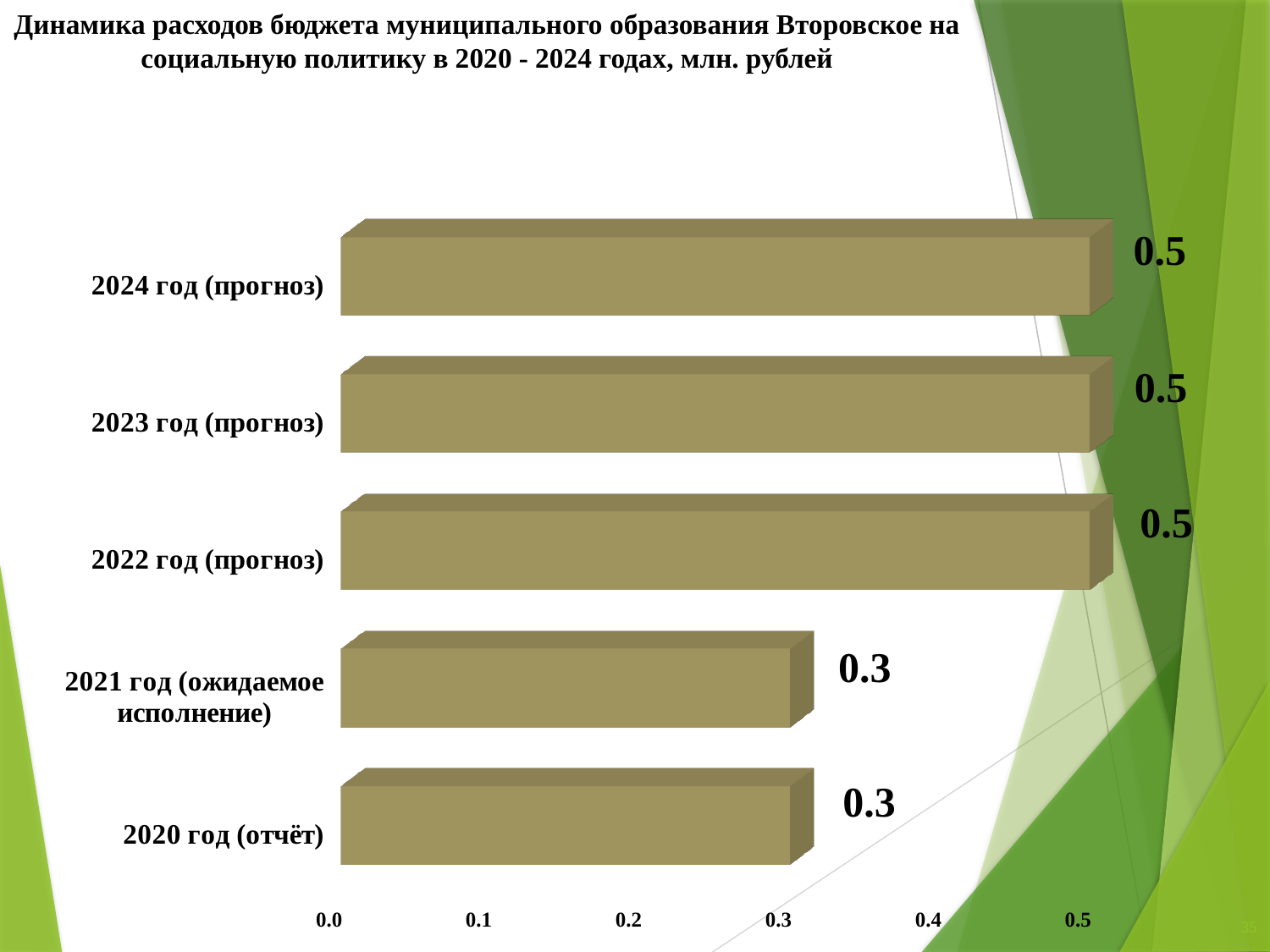

# Динамика расходов бюджета муниципального образования Второвское на социальную политику в 2020 - 2024 годах, млн. рублей

[unsupported chart]

35